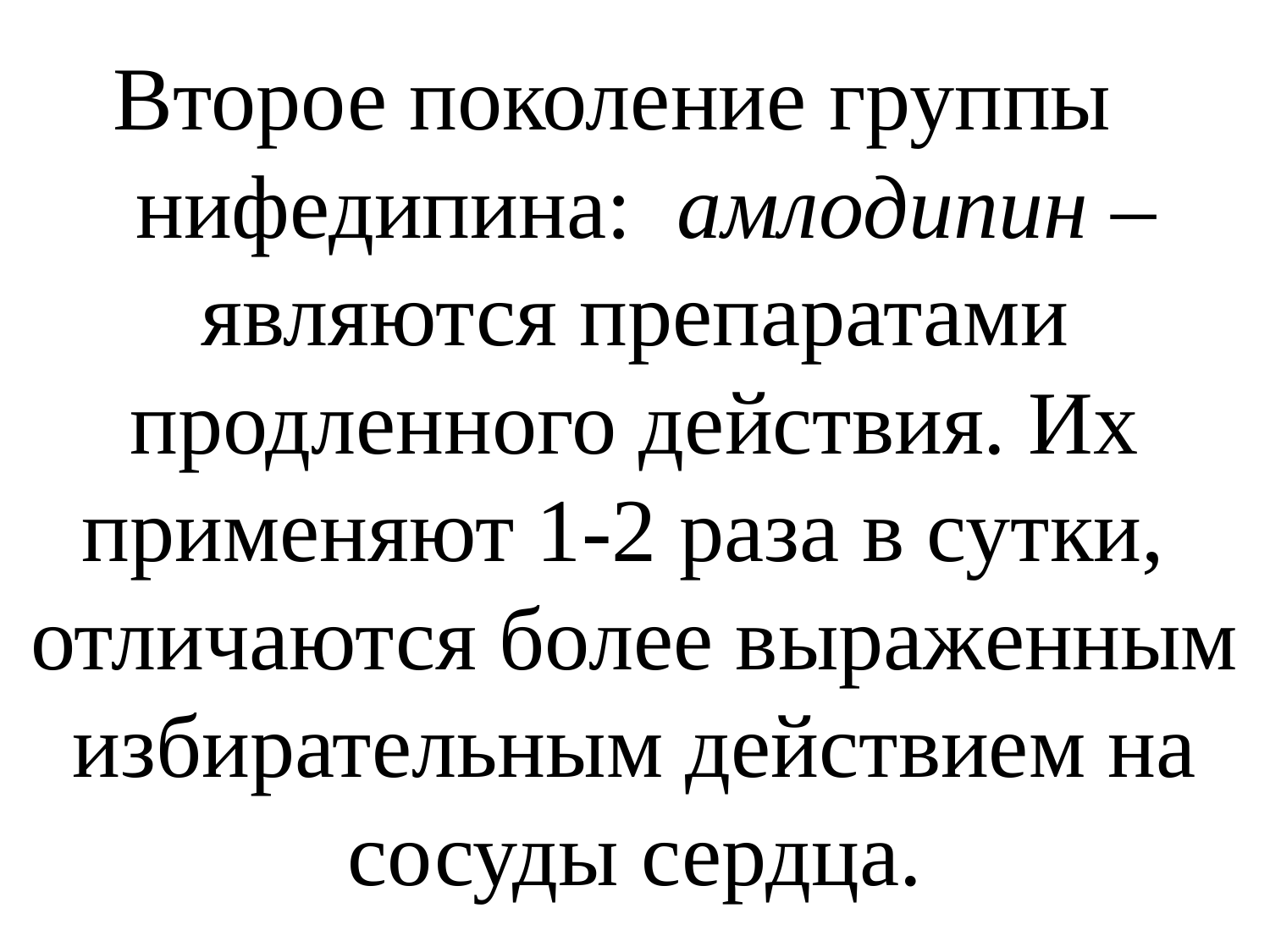

# Второе поколение группы нифедипина:  амлодипин –   являются препаратами продленного действия. Их применяют 1-2 раза в сутки,  отличаются более выраженным избирательным действием на сосуды сердца.